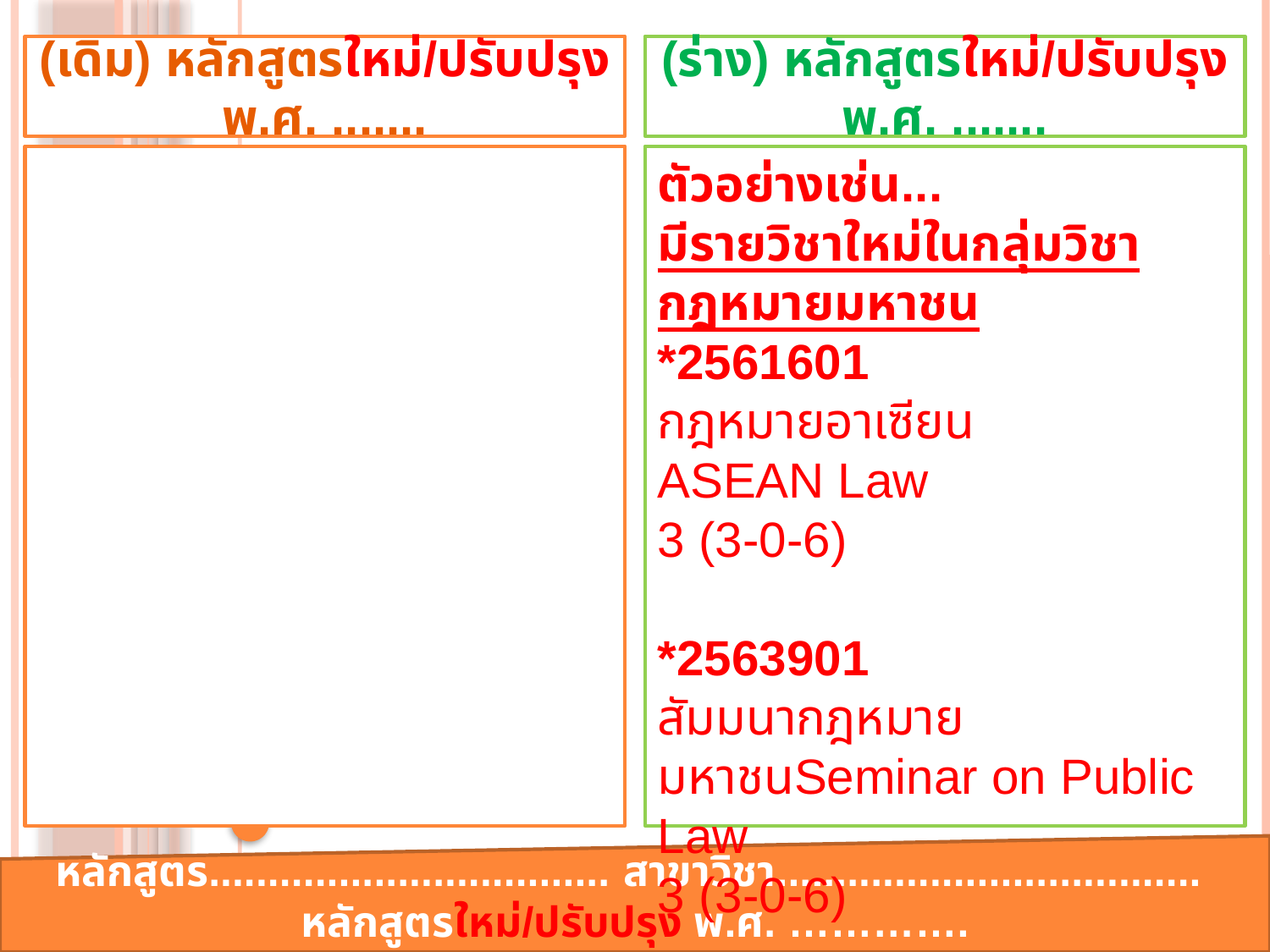

(เดิม) หลักสูตรใหม่/ปรับปรุง พ.ศ. .......
(ร่าง) หลักสูตรใหม่/ปรับปรุง พ.ศ. .......

ตัวอย่างเช่น...
มีรายวิชาใหม่ในกลุ่มวิชากฎหมายมหาชน
*2561601
กฎหมายอาเซียน
ASEAN Law
3 (3-0-6)

*2563901
สัมมนากฎหมายมหาชนSeminar on Public Law
3 (3-0-6)

หลักสูตร.................................. สาขาวิชา....................................  หลักสูตรใหม่/ปรับปรุง พ.ศ. ………….